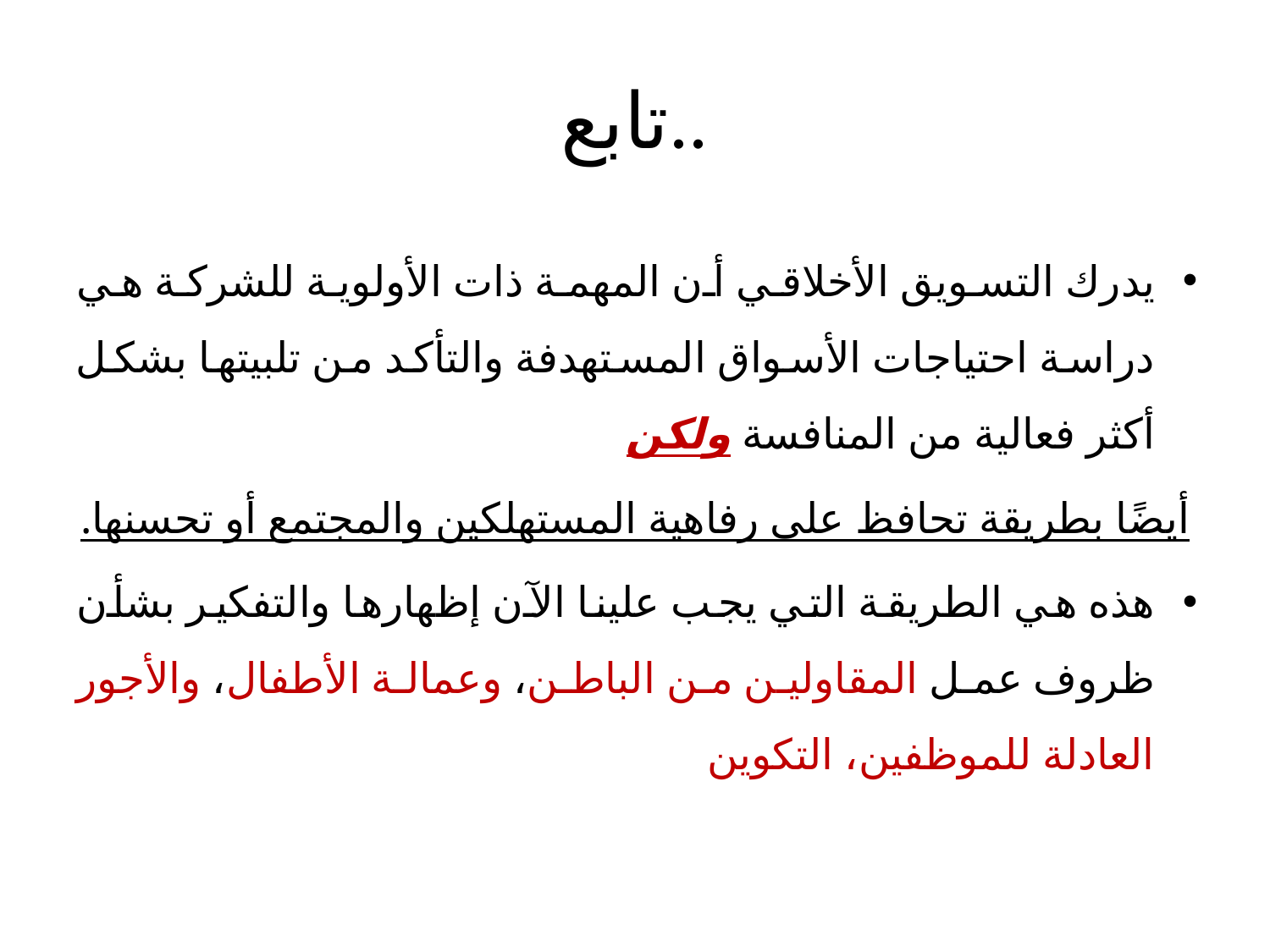

# تابع..
يدرك التسويق الأخلاقي أن المهمة ذات الأولوية للشركة هي دراسة احتياجات الأسواق المستهدفة والتأكد من تلبيتها بشكل أكثر فعالية من المنافسة ولكن
أيضًا بطريقة تحافظ على رفاهية المستهلكين والمجتمع أو تحسنها.
هذه هي الطريقة التي يجب علينا الآن إظهارها والتفكير بشأن ظروف عمل المقاولين من الباطن، وعمالة الأطفال، والأجور العادلة للموظفين، التكوين